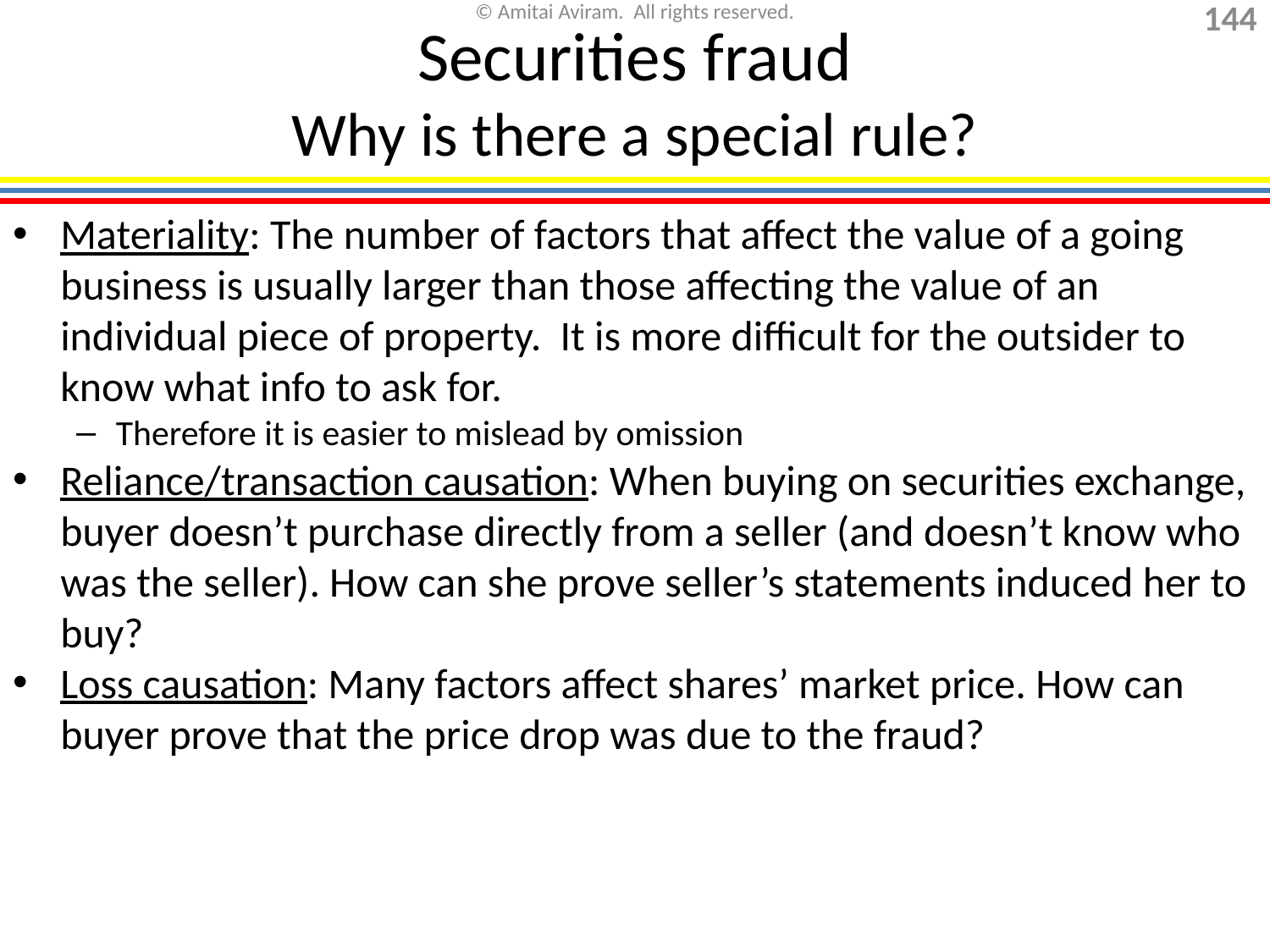

Securities fraud
Why is there a special rule?
Materiality: The number of factors that affect the value of a going business is usually larger than those affecting the value of an individual piece of property.  It is more difficult for the outsider to know what info to ask for.
Therefore it is easier to mislead by omission
Reliance/transaction causation: When buying on securities exchange, buyer doesn’t purchase directly from a seller (and doesn’t know who was the seller). How can she prove seller’s statements induced her to buy?
Loss causation: Many factors affect shares’ market price. How can buyer prove that the price drop was due to the fraud?